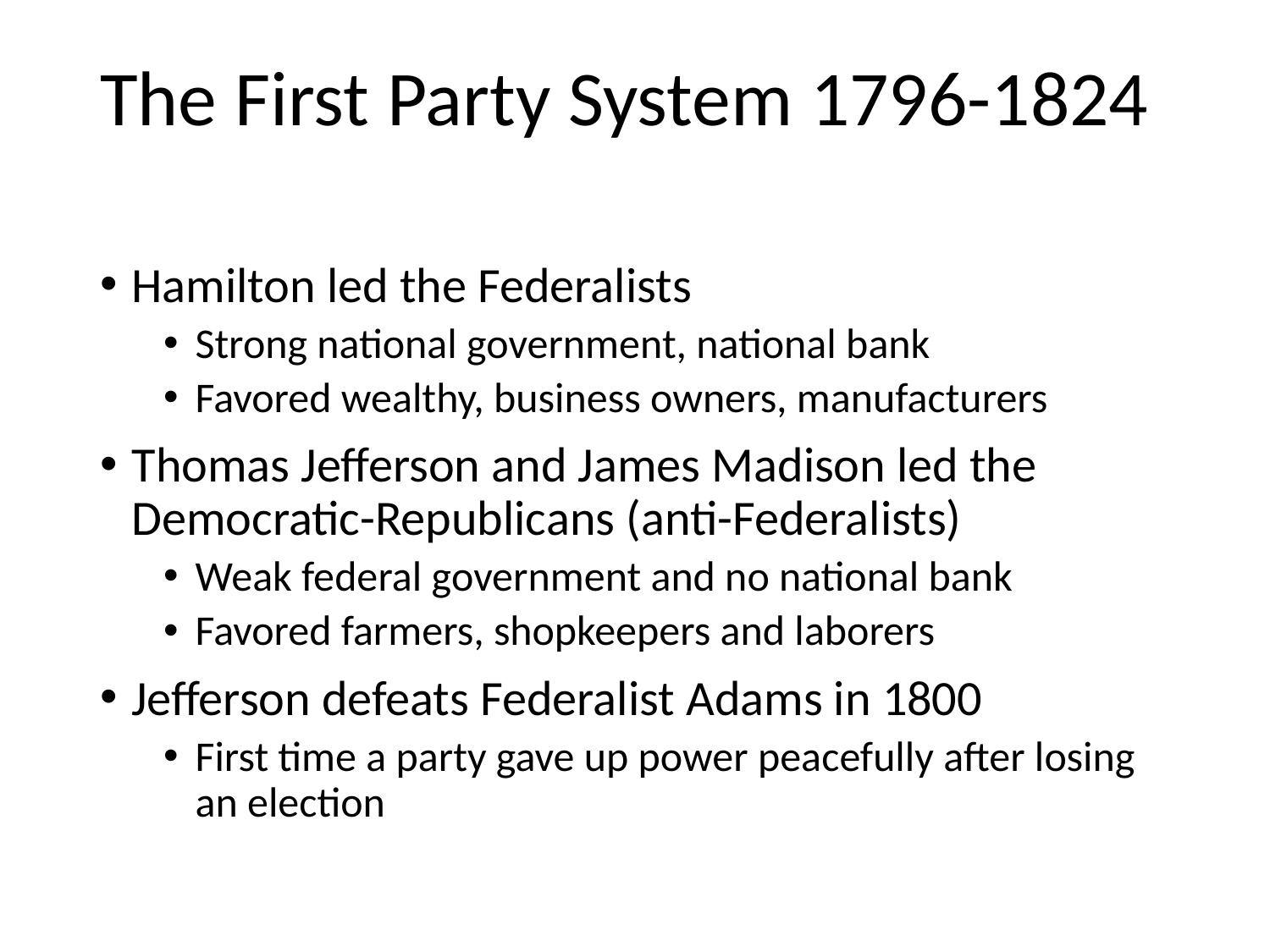

# The First Party System 1796-1824
Hamilton led the Federalists
Strong national government, national bank
Favored wealthy, business owners, manufacturers
Thomas Jefferson and James Madison led the Democratic-Republicans (anti-Federalists)
Weak federal government and no national bank
Favored farmers, shopkeepers and laborers
Jefferson defeats Federalist Adams in 1800
First time a party gave up power peacefully after losing an election